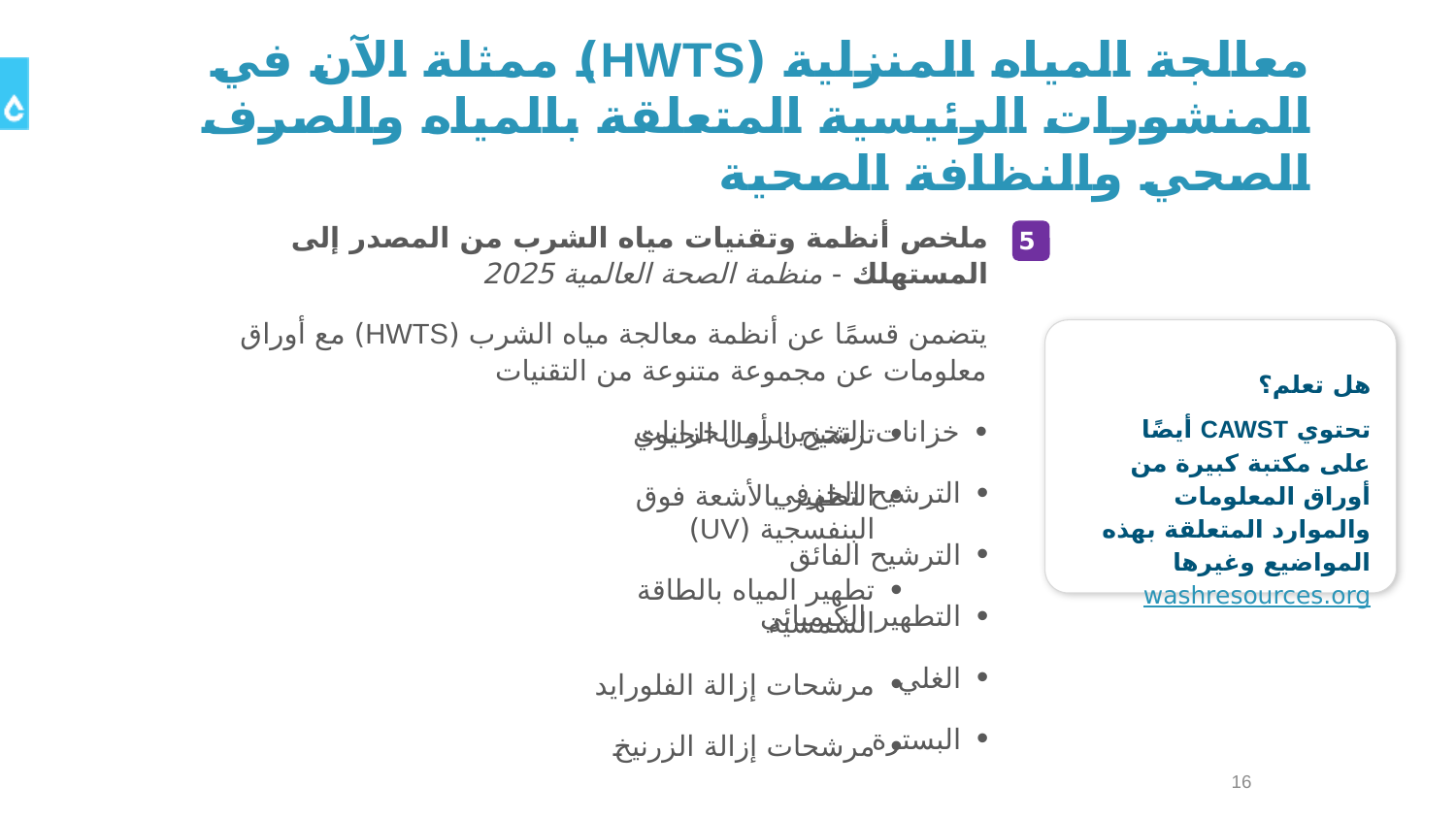

# معالجة المياه المنزلية (HWTS) ممثلة الآن في المنشورات الرئيسية المتعلقة بالمياه والصرف الصحي والنظافة الصحية
ملخص أنظمة وتقنيات مياه الشرب من المصدر إلى المستهلك - منظمة الصحة العالمية 2025
يتضمن قسمًا عن أنظمة معالجة مياه الشرب (HWTS) مع أوراق معلومات عن مجموعة متنوعة من التقنيات
خزانات التخزين أو الخزانات
الترشيح الخزفي
الترشيح الفائق
التطهير الكيميائي
الغلي
البسترة
5

هل تعلم؟
تحتوي CAWST أيضًا على مكتبة كبيرة من أوراق المعلومات والموارد المتعلقة بهذه المواضيع وغيرها washresources.org

ترشيح الرمل الحيوي
التطهير بالأشعة فوق البنفسجية (UV)
تطهير المياه بالطاقة الشمسية
مرشحات إزالة الفلورايد
مرشحات إزالة الزرنيخ

16